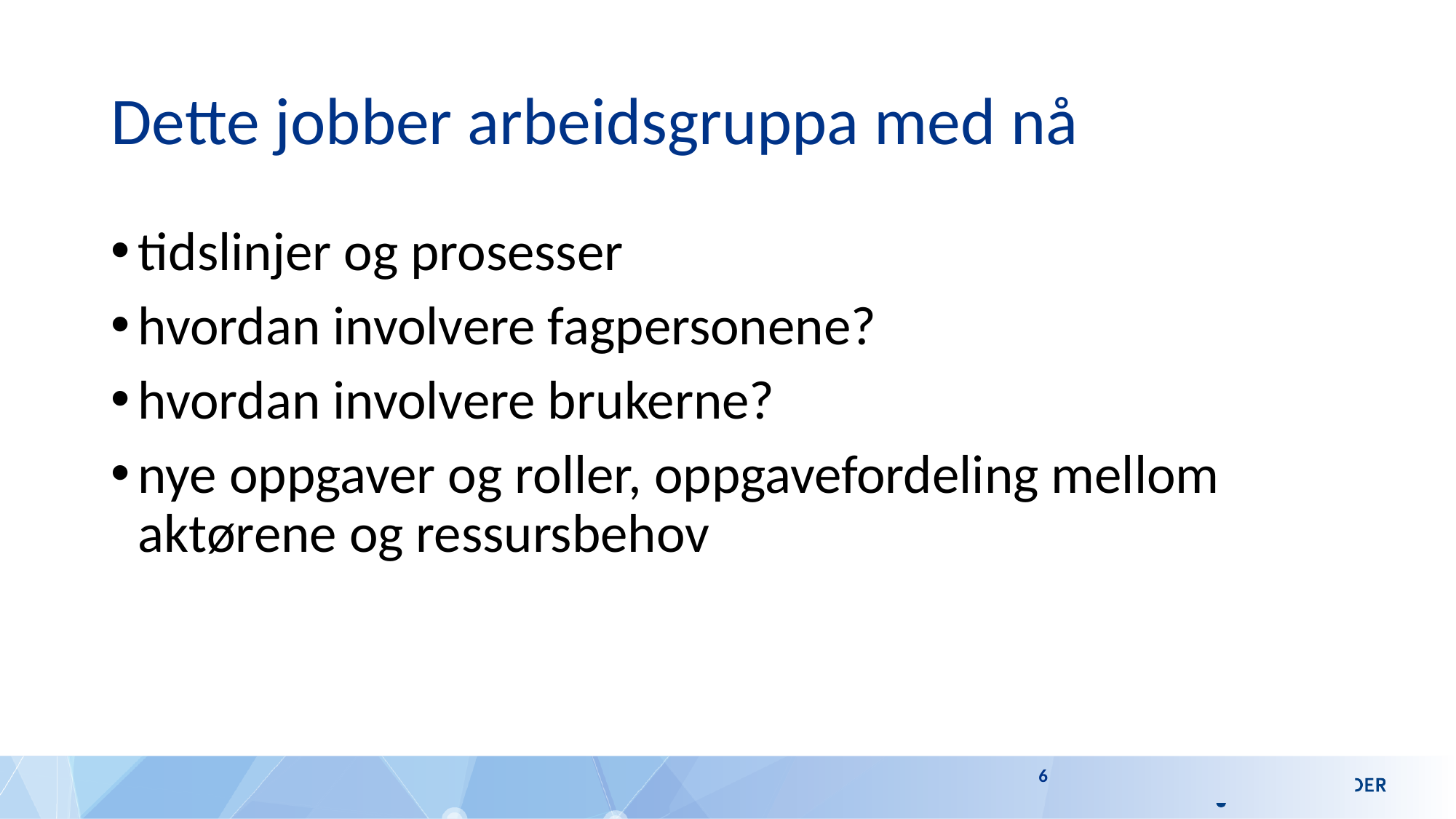

# Dette jobber arbeidsgruppa med nå
tidslinjer og prosesser
hvordan involvere fagpersonene?
hvordan involvere brukerne?
nye oppgaver og roller, oppgavefordeling mellom aktørene og ressursbehov

6